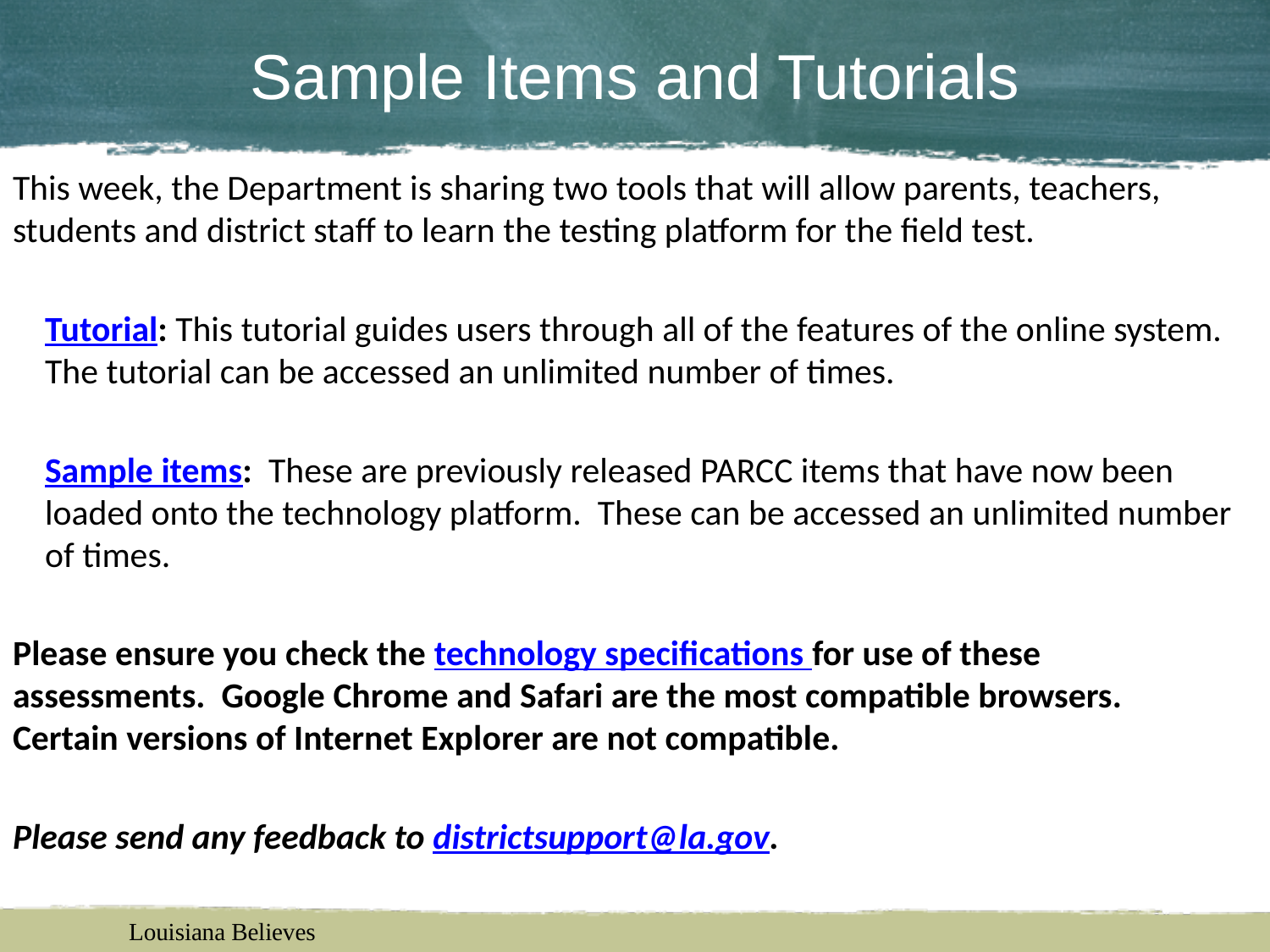

# Sample Items and Tutorials
This week, the Department is sharing two tools that will allow parents, teachers, students and district staff to learn the testing platform for the field test.

Tutorial: This tutorial guides users through all of the features of the online system.  The tutorial can be accessed an unlimited number of times.

Sample items:  These are previously released PARCC items that have now been loaded onto the technology platform.  These can be accessed an unlimited number of times.

Please ensure you check the technology specifications for use of these assessments.  Google Chrome and Safari are the most compatible browsers.  Certain versions of Internet Explorer are not compatible.

Please send any feedback to districtsupport@la.gov.
Louisiana Believes
79